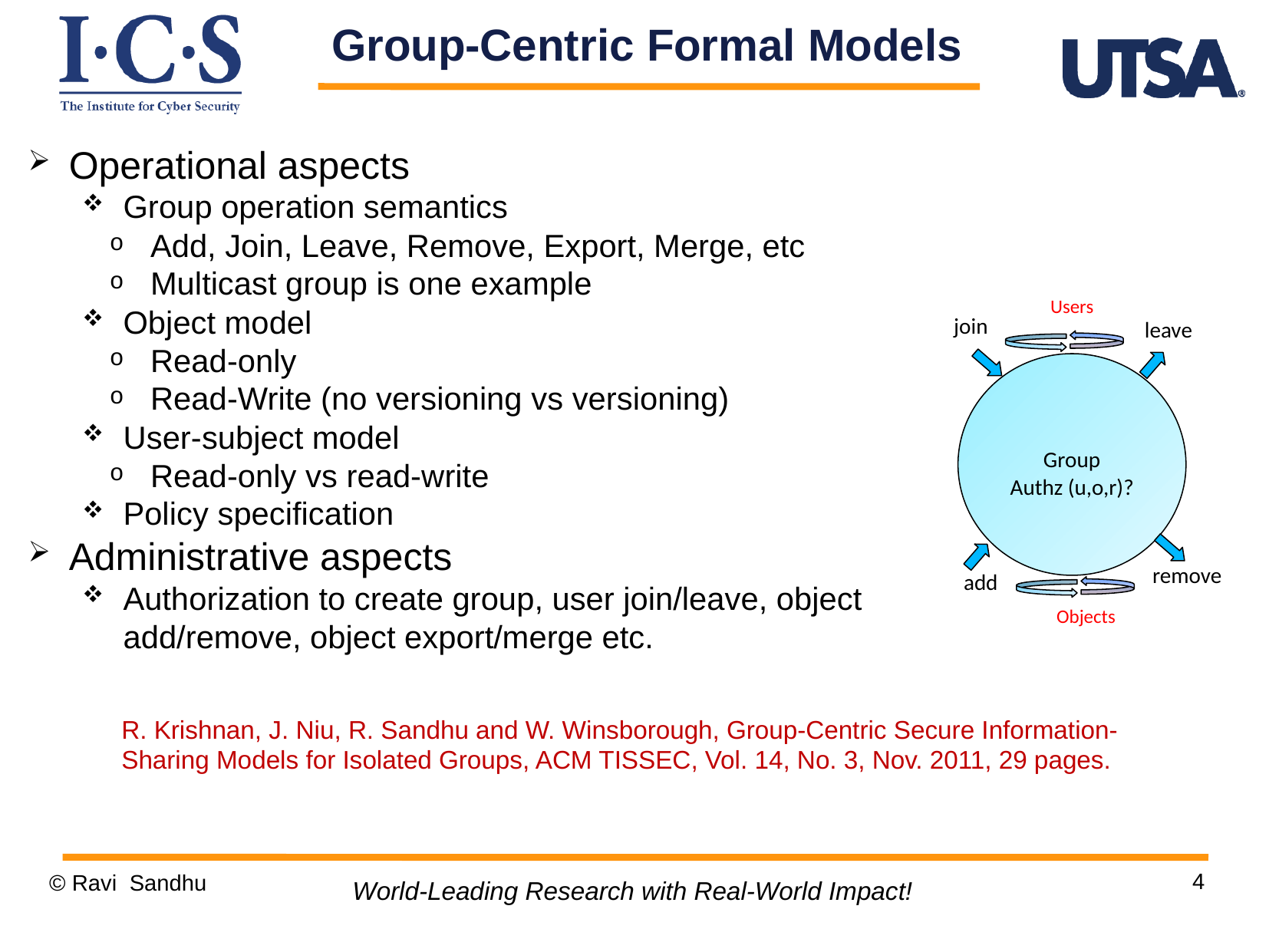

Group-Centric Formal Models
Operational aspects
Group operation semantics
Add, Join, Leave, Remove, Export, Merge, etc
Multicast group is one example
Object model
Read-only
Read-Write (no versioning vs versioning)
User-subject model
Read-only vs read-write
Policy specification
Administrative aspects
Authorization to create group, user join/leave, object add/remove, object export/merge etc.
Users
join
leave

Group
Authz (u,o,r)?

remove
add

Objects
R. Krishnan, J. Niu, R. Sandhu and W. Winsborough, Group-Centric Secure Information-Sharing Models for Isolated Groups, ACM TISSEC, Vol. 14, No. 3, Nov. 2011, 29 pages.
4
© Ravi  Sandhu
World-Leading Research with Real-World Impact!